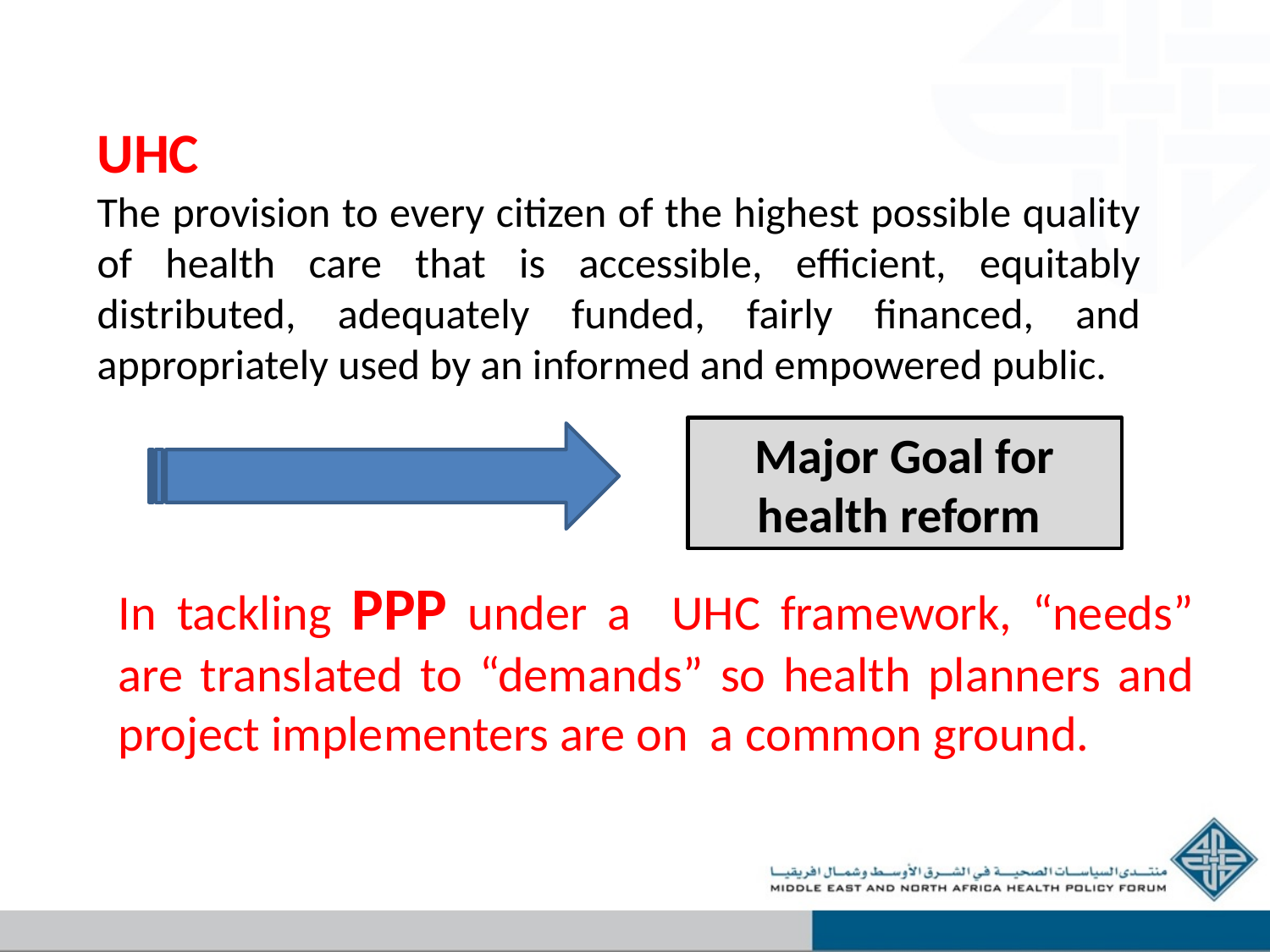

UHC
The provision to every citizen of the highest possible quality of health care that is accessible, efficient, equitably distributed, adequately funded, fairly financed, and appropriately used by an informed and empowered public.
Major Goal for health reform

In tackling PPP under a  UHC framework, “needs” are translated to “demands” so health planners and project implementers are on  a common ground.